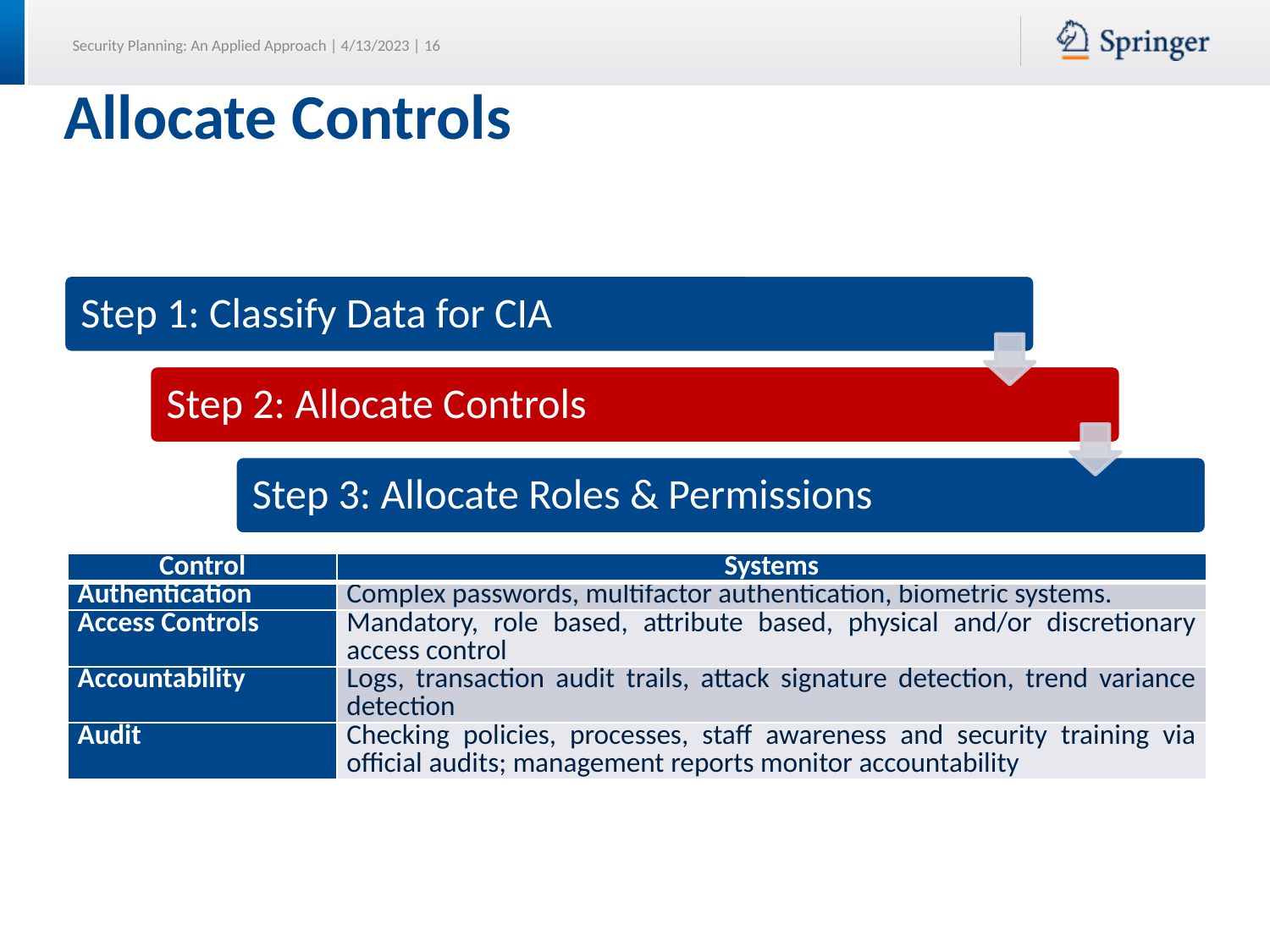

# Allocate Controls
Step 1: Classify Data for CIA
Step 2: Allocate Controls
Step 3: Allocate Roles & Permissions

| Control | Systems |
| --- | --- |
| Authentication | Complex passwords, multifactor authentication, biometric systems. |
| Access Controls | Mandatory, role based, attribute based, physical and/or discretionary access control |
| Accountability | Logs, transaction audit trails, attack signature detection, trend variance detection |
| Audit | Checking policies, processes, staff awareness and security training via official audits; management reports monitor accountability |